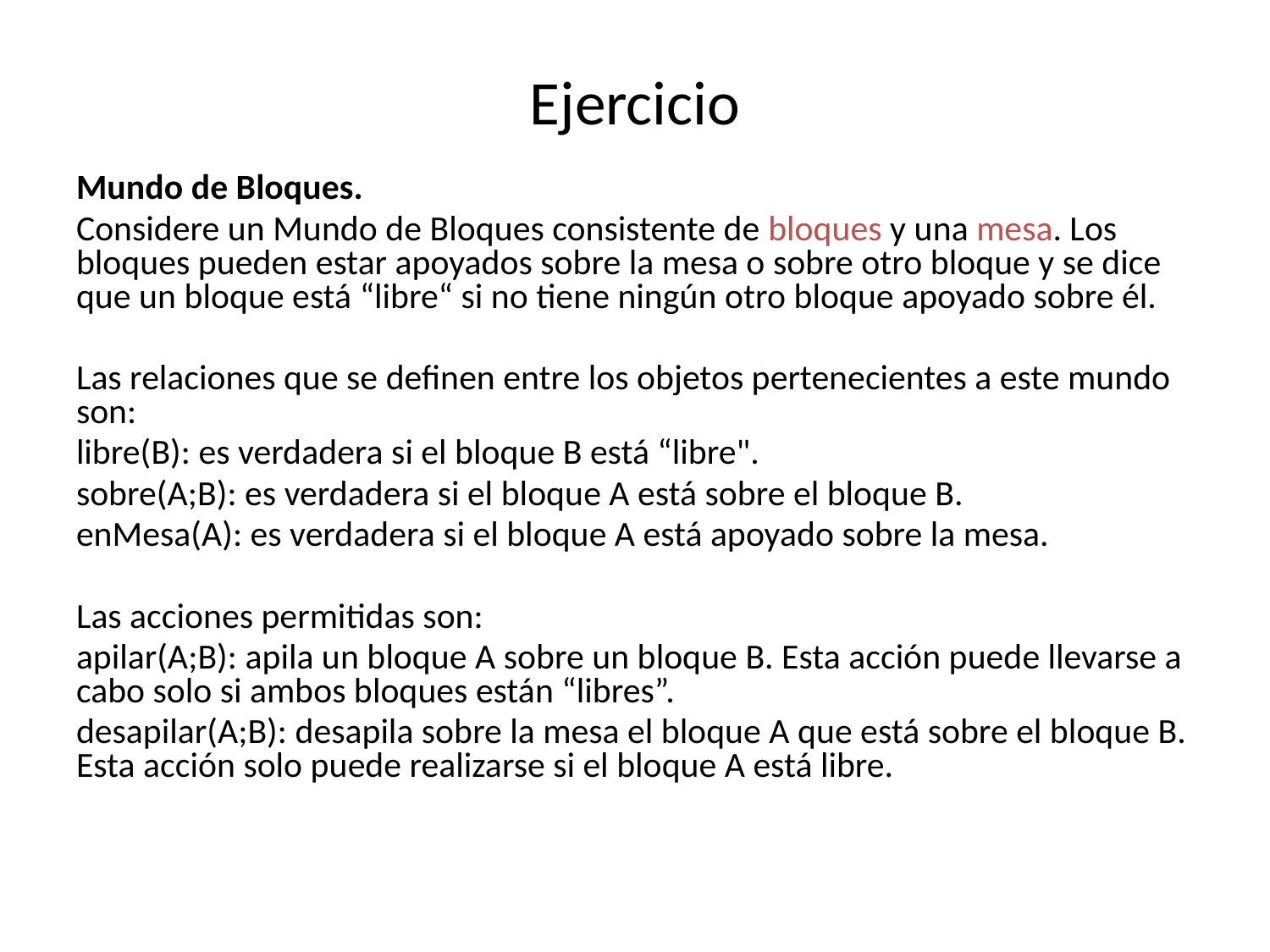

# Ejercicio
Mundo de Bloques.
Considere un Mundo de Bloques consistente de bloques y una mesa. Los bloques pueden estar apoyados sobre la mesa o sobre otro bloque y se dice que un bloque está “libre“ si no tiene ningún otro bloque apoyado sobre él.

Las relaciones que se definen entre los objetos pertenecientes a este mundo son:
libre(B): es verdadera si el bloque B está “libre".
sobre(A;B): es verdadera si el bloque A está sobre el bloque B.
enMesa(A): es verdadera si el bloque A está apoyado sobre la mesa.

Las acciones permitidas son:
apilar(A;B): apila un bloque A sobre un bloque B. Esta acción puede llevarse a cabo solo si ambos bloques están “libres”.
desapilar(A;B): desapila sobre la mesa el bloque A que está sobre el bloque B. Esta acción solo puede realizarse si el bloque A está libre.